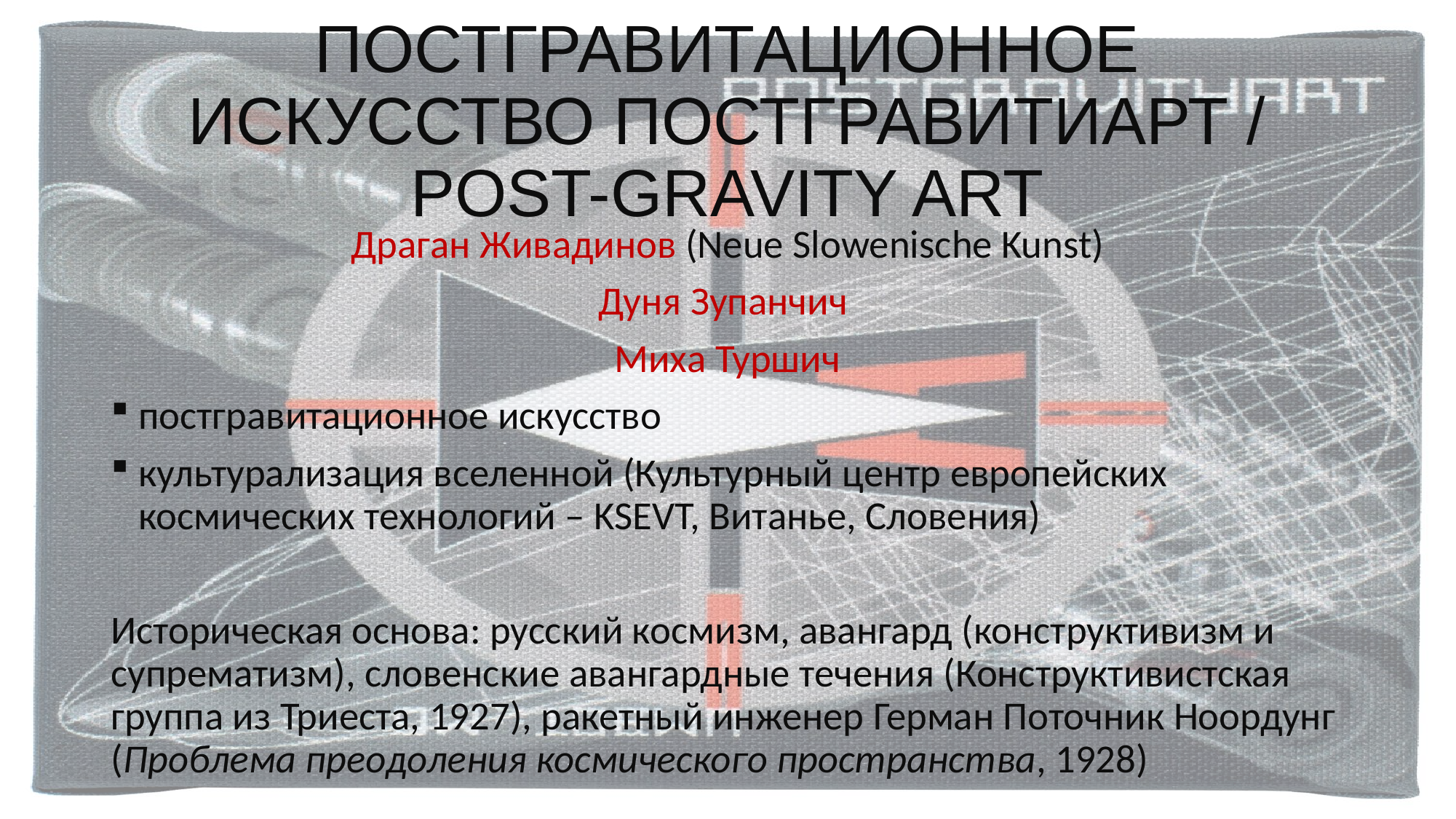

# постгравитационное искусство постгравитиарт / post-gravity art
Драган Живадинов (Neue Slowenische Kunst)
Дуня Зупанчич
Миха Туршич
постгравитационное искусство
культурализация вселенной (Культурный центр европейских космических технологий – KSEVT, Витанье, Словения)

Историческая основа: русский космизм, авангард (конструктивизм и супрематизм), словенские авангардные течения (Конструктивистская группа из Триеста, 1927), ракетный инженер Герман Поточник Ноордунг (Проблема преодоления космического пространства, 1928)